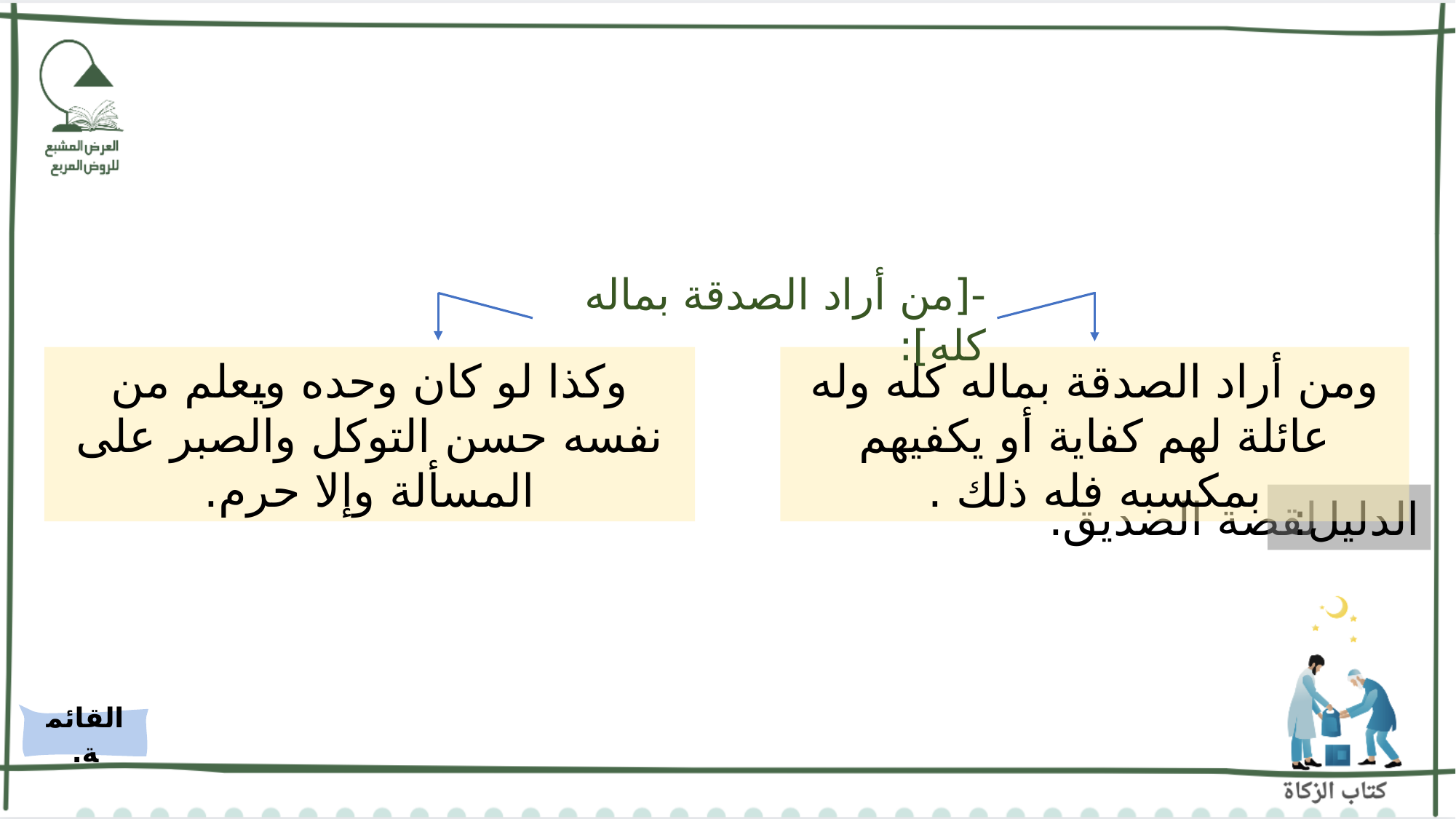

-[من أراد الصدقة بماله كله]:
وكذا لو كان وحده ويعلم من نفسه حسن التوكل والصبر على المسألة وإلا حرم.
ومن أراد الصدقة بماله كله وله عائلة لهم كفاية أو يكفيهم بمكسبه فله ذلك .
لقصة الصديق.
الدليل:
القائمة.